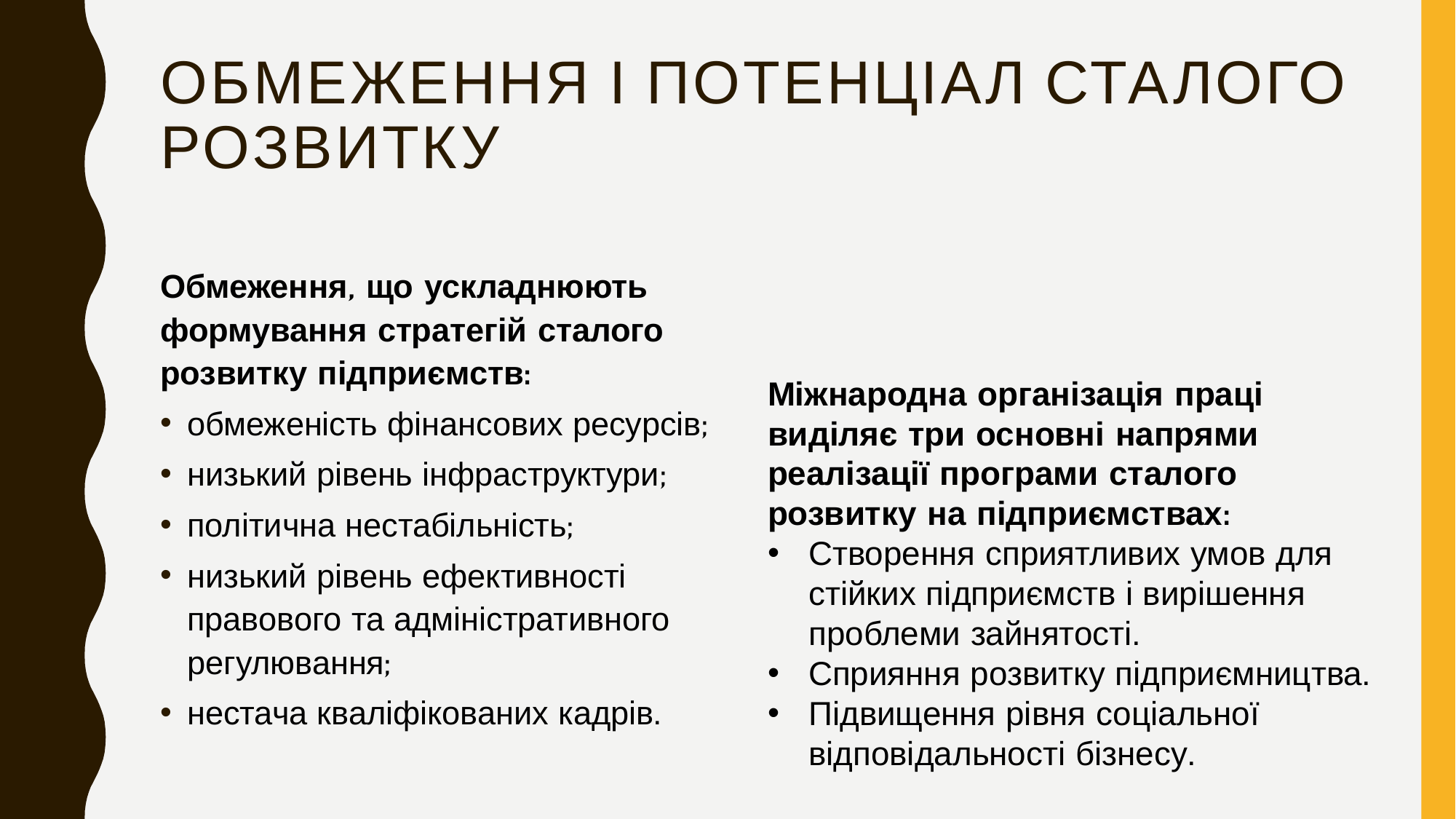

# Обмеження і потенціал сталого розвитку
Обмеження, що ускладнюють формування стратегій сталого розвитку підприємств:
обмеженість фінансових ресурсів;
низький рівень інфраструктури;
політична нестабільність;
низький рівень ефективності правового та адміністративного регулювання;
нестача кваліфікованих кадрів.

Міжнародна організація праці виділяє три основні напрями реалізації програми сталого розвитку на підприємствах:
Створення сприятливих умов для стійких підприємств і вирішення проблеми зайнятості.
Сприяння розвитку підприємництва.
Підвищення рівня соціальної відповідальності бізнесу.